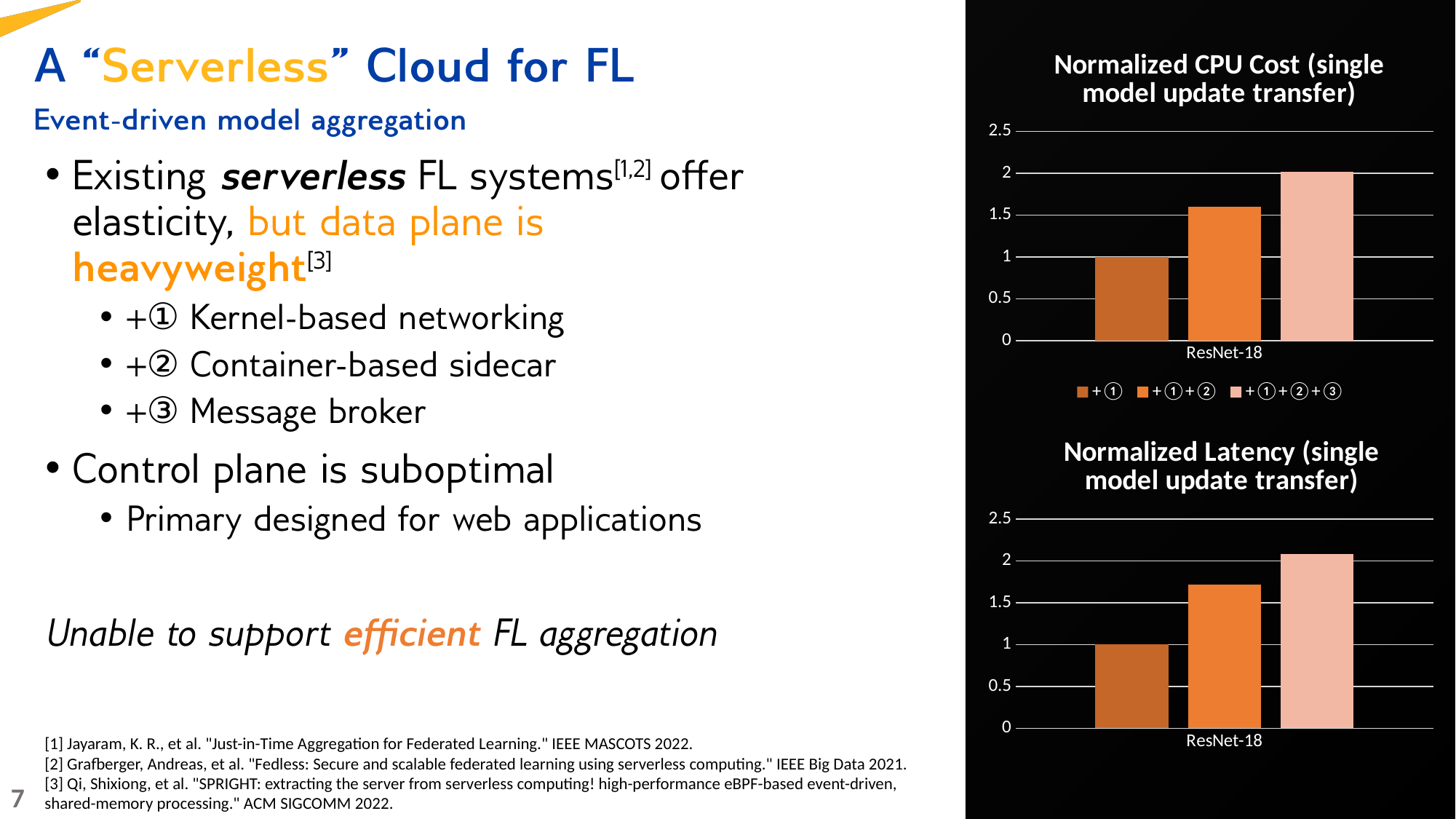

### Chart: Normalized CPU Cost (single model update transfer)

| Category | +① | +①+② | +①+②+③ |
|---|---|---|---|
| ResNet-18 | 1.0 | 1.598684210526316 | 2.019736842105263 |
A “Serverless” Cloud for FL
Event-driven model aggregation
Existing serverless FL systems[1,2] offer elasticity, but data plane is heavyweight[3]
+① Kernel-based networking
+② Container-based sidecar
+③ Message broker
Control plane is suboptimal
Primary designed for web applications

Unable to support efficient FL aggregation

### Chart: Normalized Latency (single model update transfer)

| Category | +① | +①+② | +①+②+③ |
|---|---|---|---|
| ResNet-18 | 1.0 | 1.72 | 2.08 |
[1] Jayaram, K. R., et al. "Just-in-Time Aggregation for Federated Learning." IEEE MASCOTS 2022.
[2] Grafberger, Andreas, et al. "Fedless: Secure and scalable federated learning using serverless computing." IEEE Big Data 2021.
[3] Qi, Shixiong, et al. "SPRIGHT: extracting the server from serverless computing! high-performance eBPF-based event-driven, shared-memory processing." ACM SIGCOMM 2022.